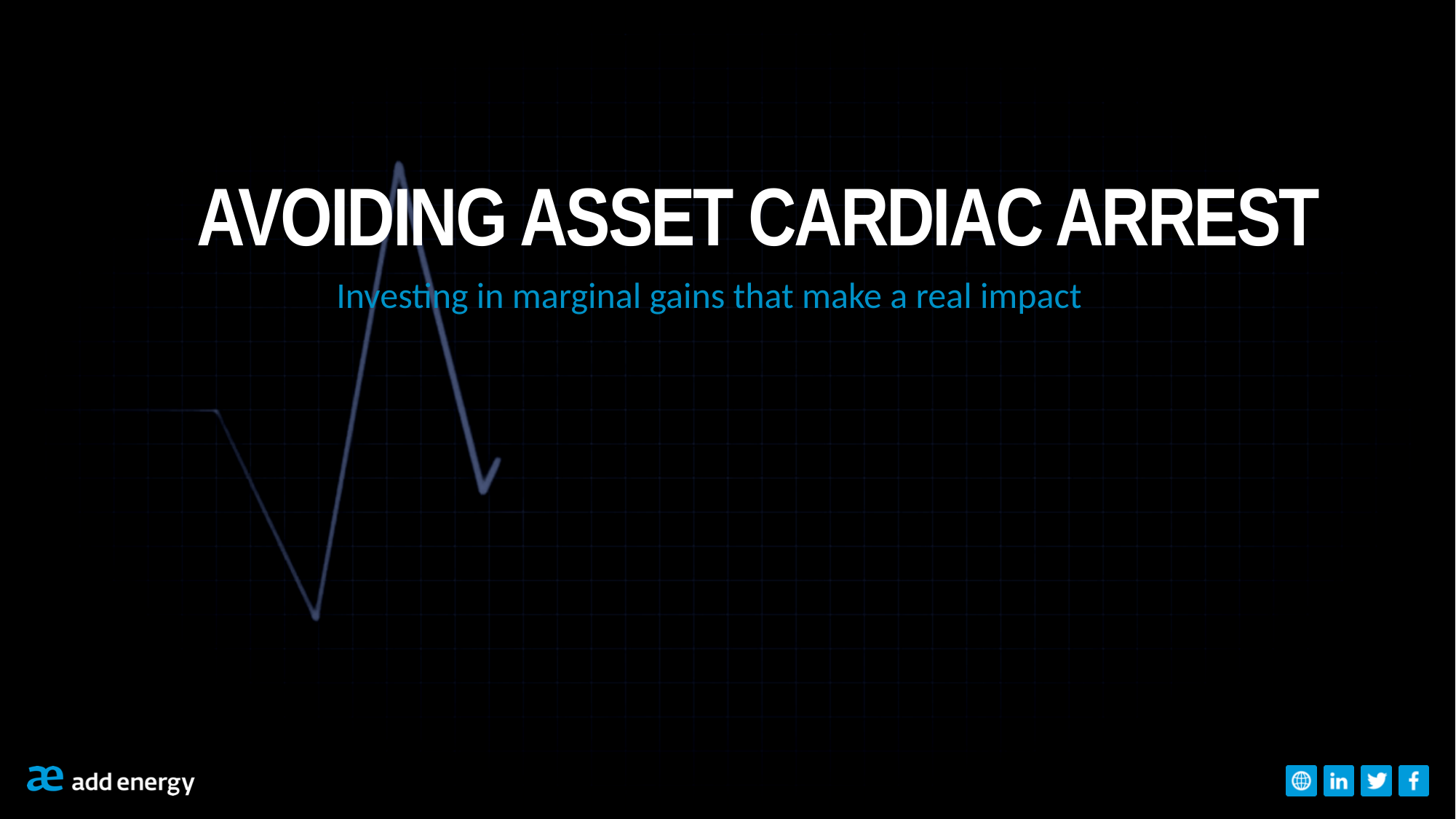

# AVOIDING ASSET CARDIAC ARREST
Investing in marginal gains that make a real impact